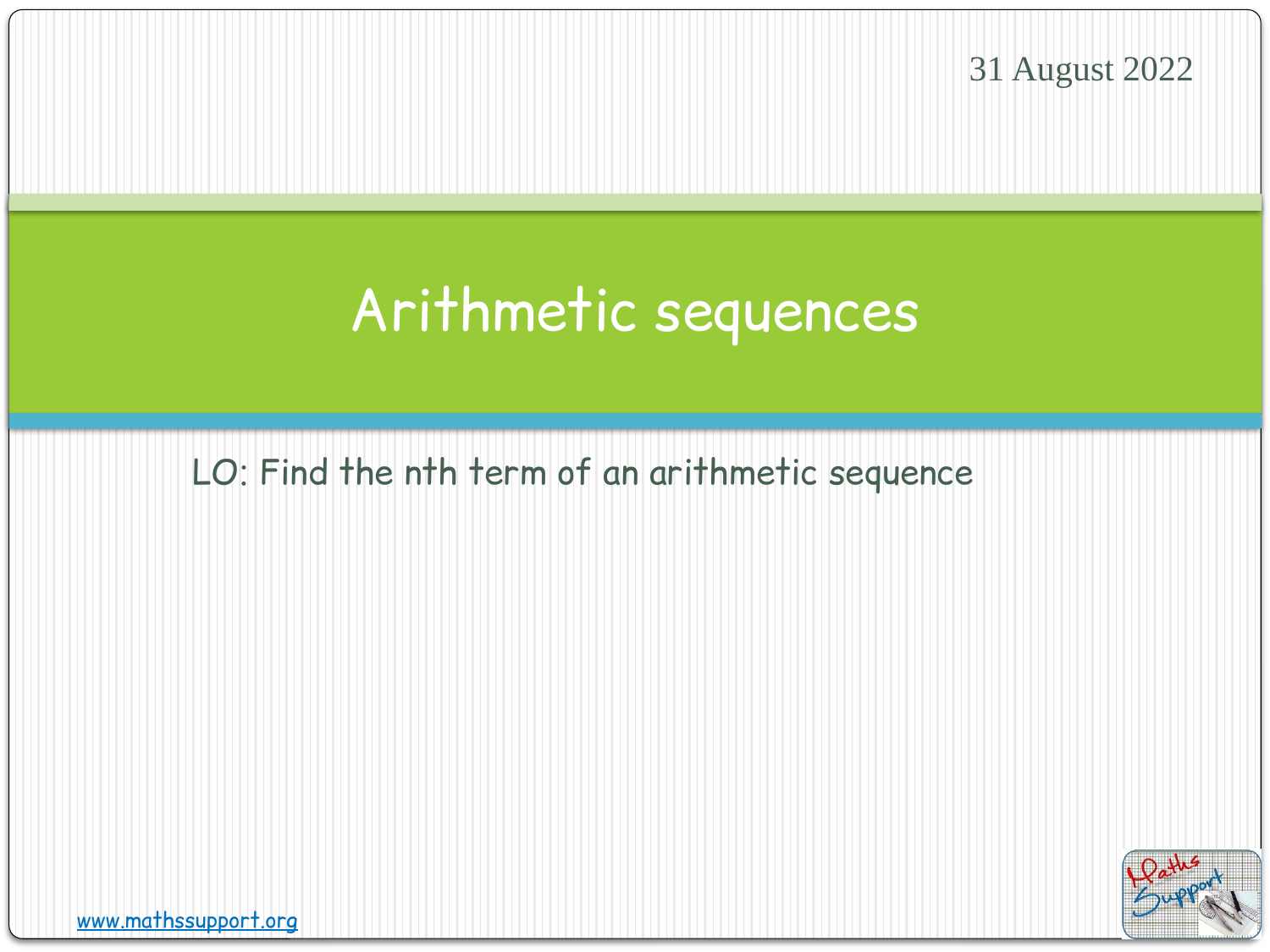

31 August 2022
# Arithmetic sequences
LO: Find the nth term of an arithmetic sequence